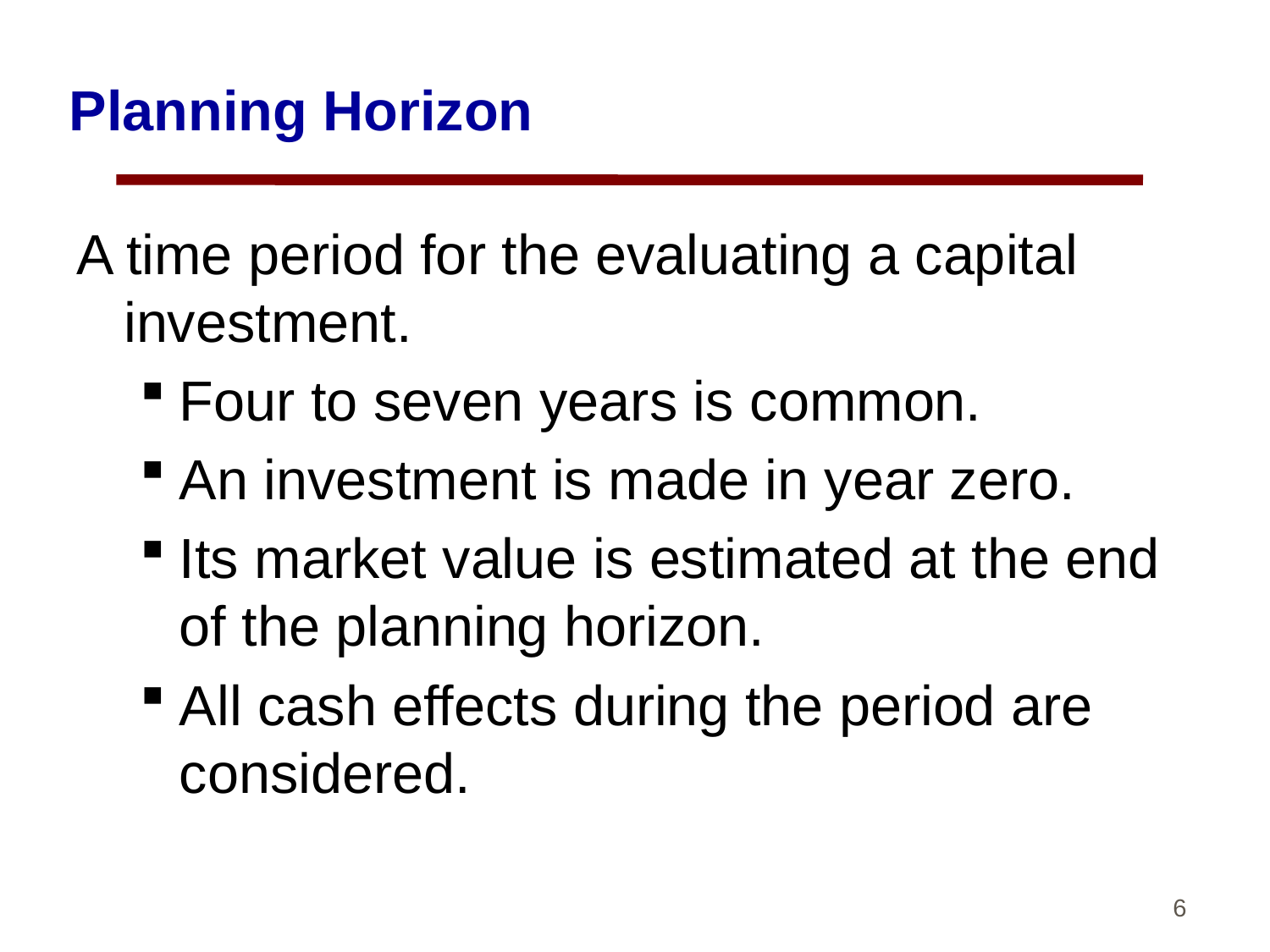

# Planning Horizon
A time period for the evaluating a capital investment.
Four to seven years is common.
An investment is made in year zero.
Its market value is estimated at the end of the planning horizon.
All cash effects during the period are considered.
6